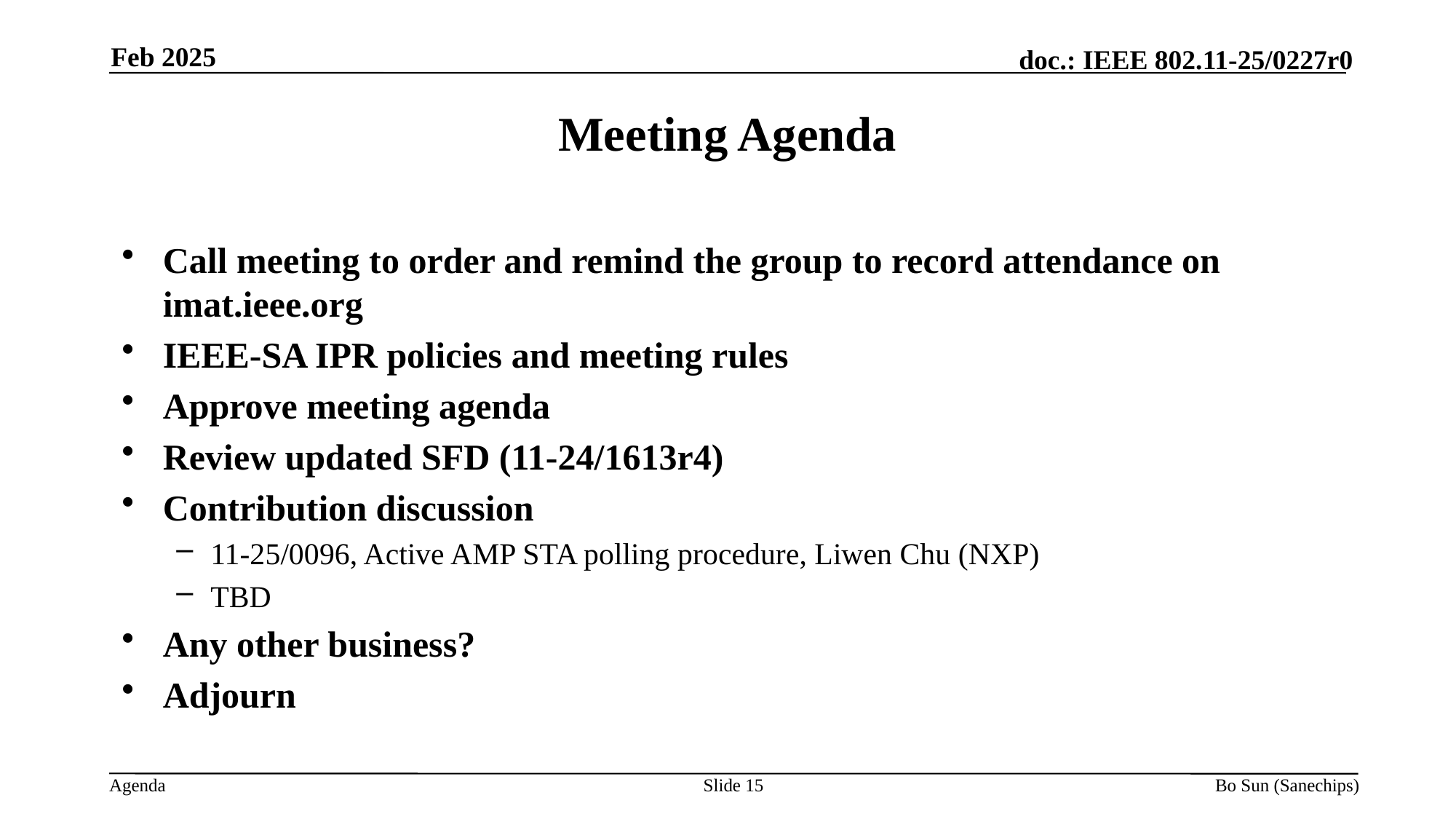

Feb 2025
Meeting Agenda
Call meeting to order and remind the group to record attendance on imat.ieee.org
IEEE-SA IPR policies and meeting rules
Approve meeting agenda
Review updated SFD (11-24/1613r4)
Contribution discussion
11-25/0096, Active AMP STA polling procedure, Liwen Chu (NXP)
TBD
Any other business?
Adjourn
Slide 15
Bo Sun (Sanechips)